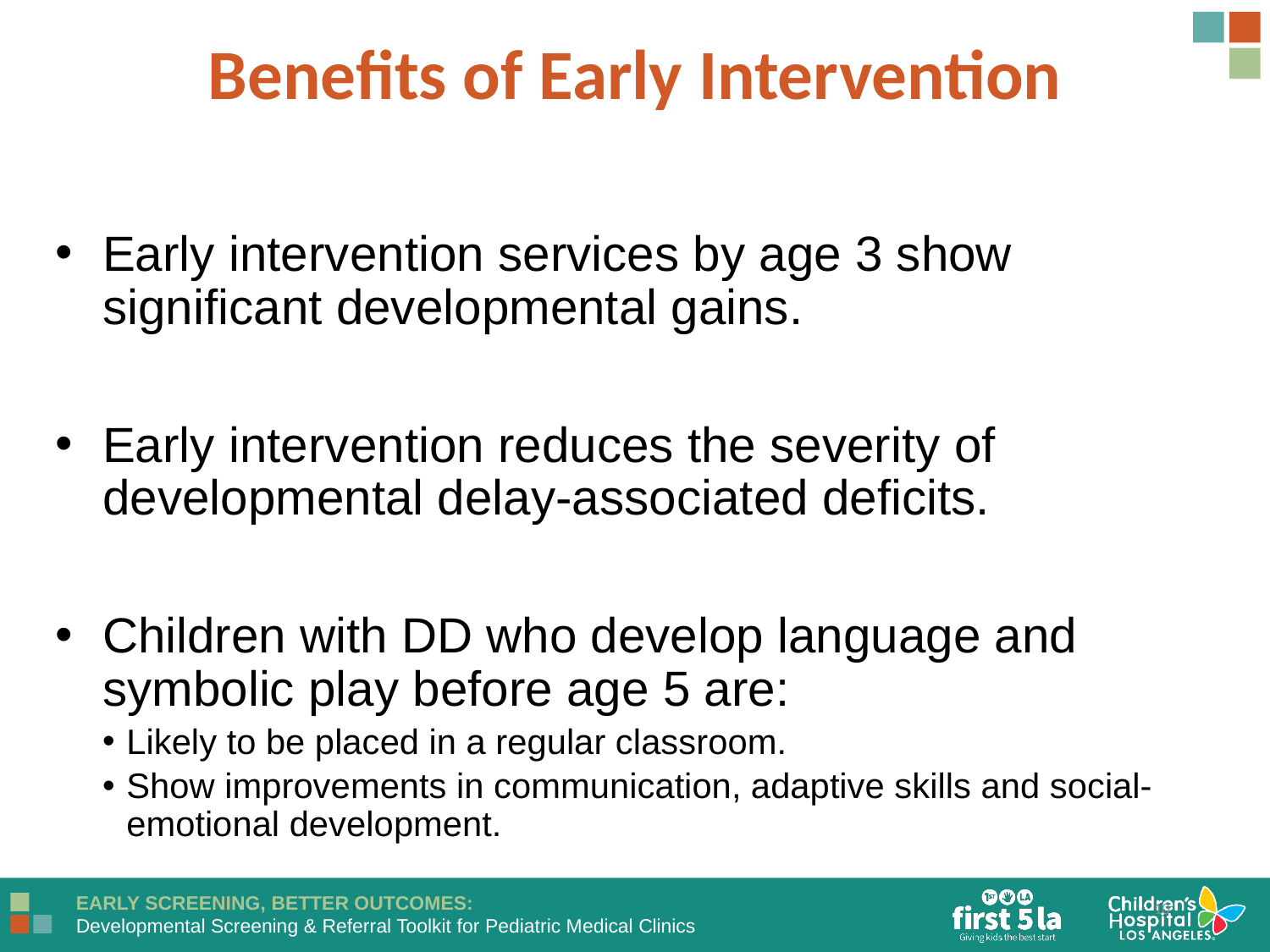

Benefits of Early Intervention
Early intervention services by age 3 show significant developmental gains.

Early intervention reduces the severity of developmental delay-associated deficits.

Children with DD who develop language and symbolic play before age 5 are:
Likely to be placed in a regular classroom.
Show improvements in communication, adaptive skills and social-emotional development.

10